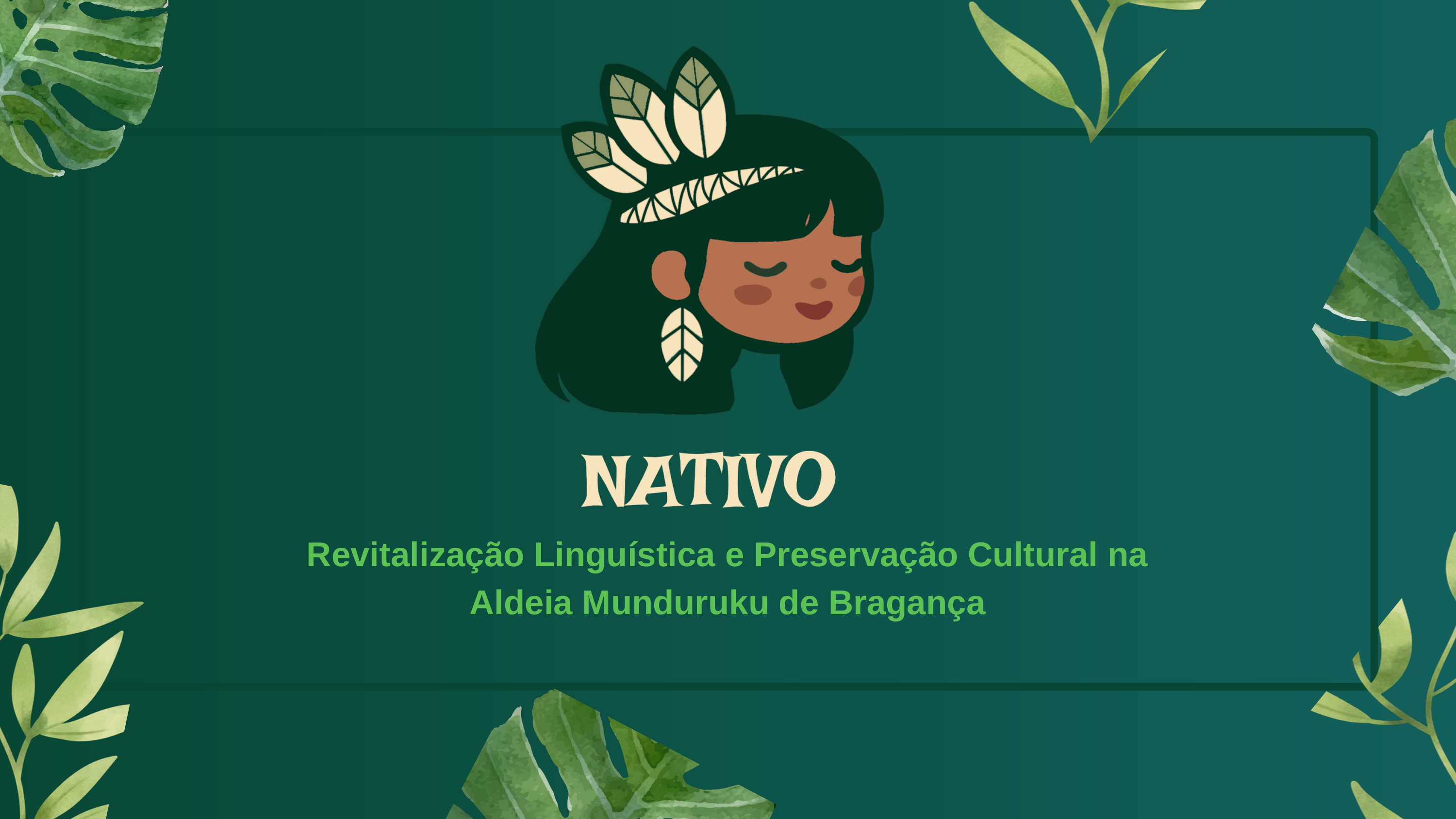

Revitalização Linguística e Preservação Cultural na Aldeia Munduruku de Bragança